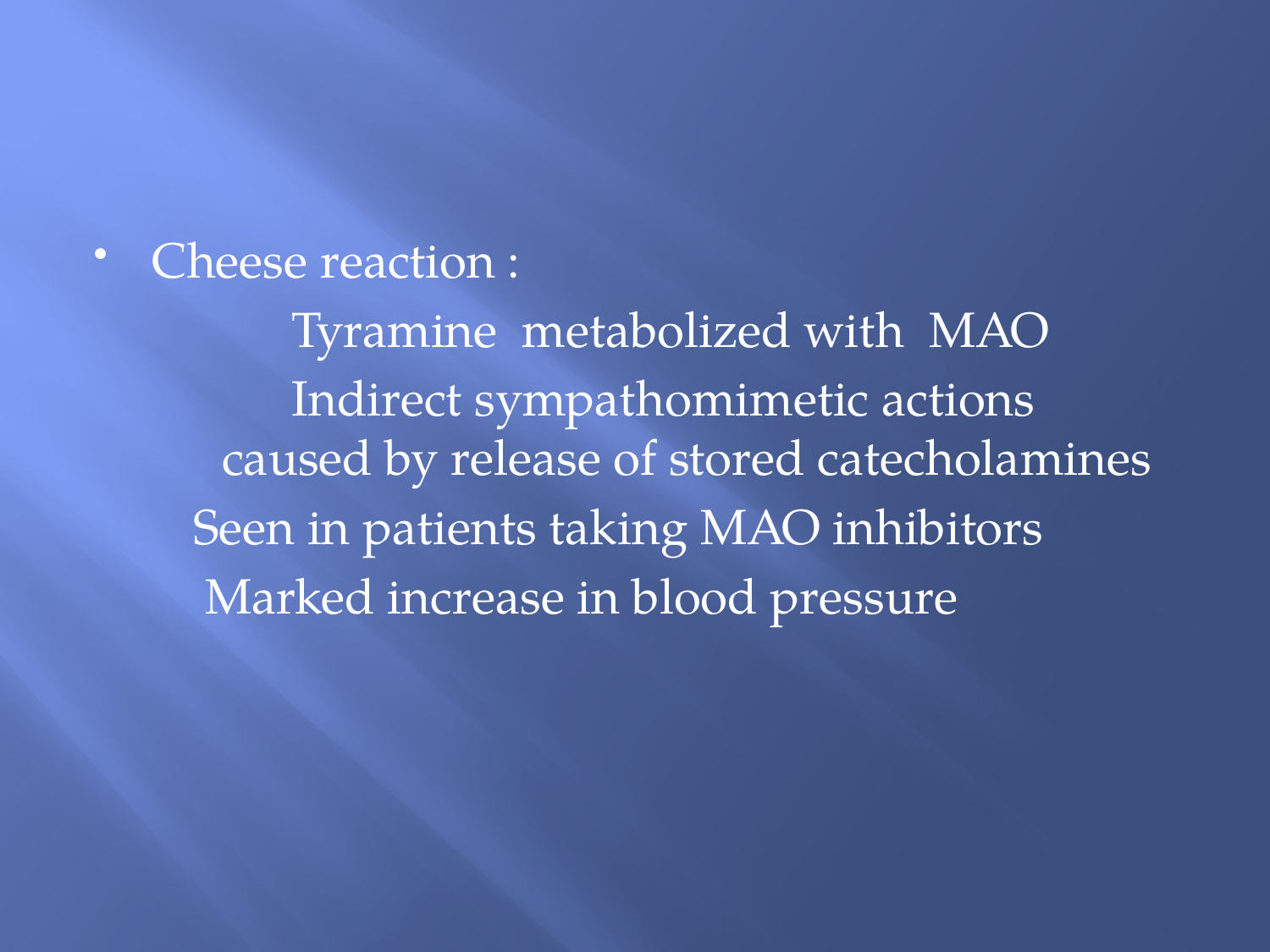

#
Cheese reaction :
                Tyramine  metabolized with  MAO
                Indirect sympathomimetic actions    		caused by release of stored catecholamines
        Seen in patients taking MAO inhibitors
         Marked increase in blood pressure